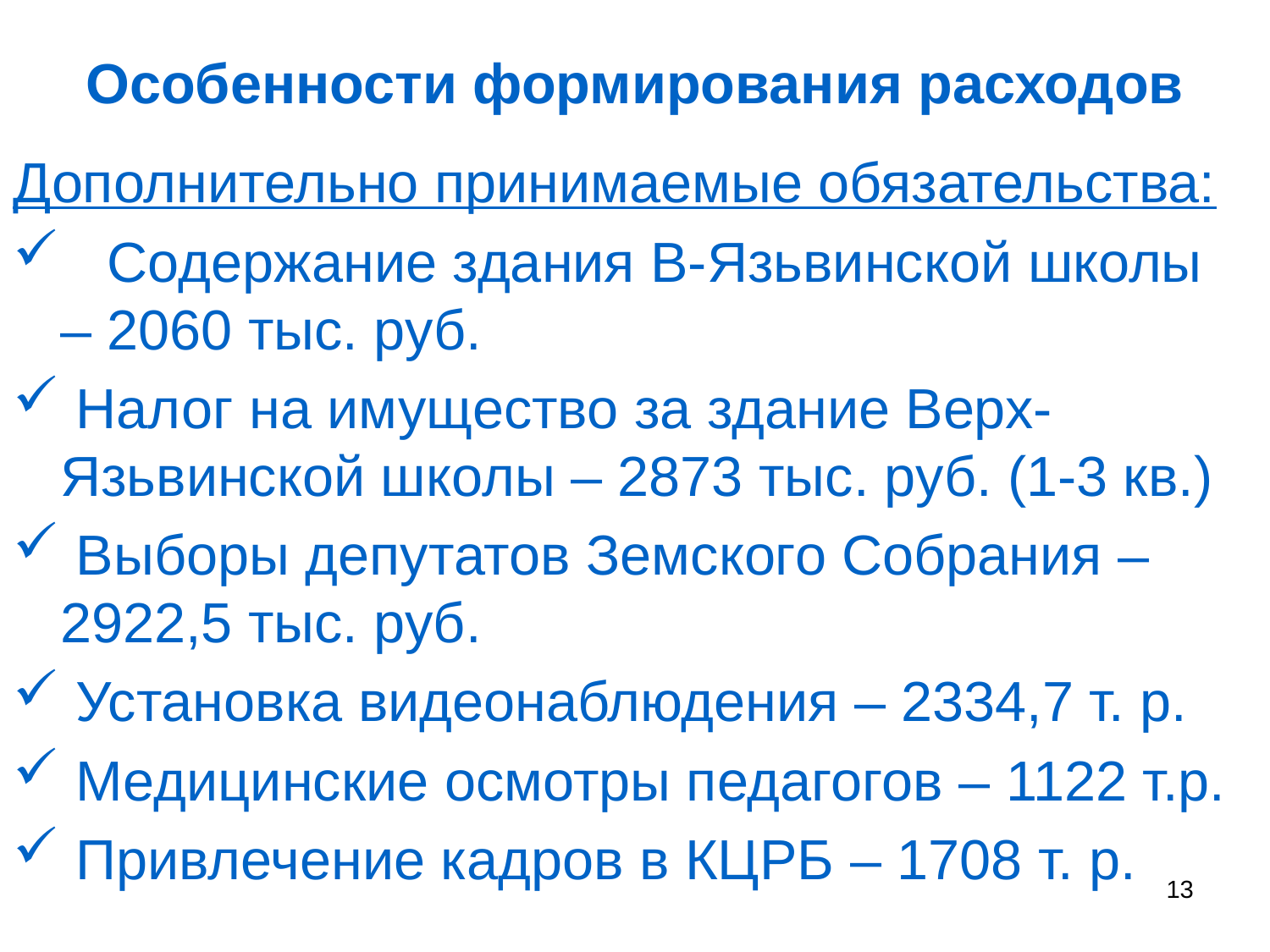

# Особенности формирования расходов
Дополнительно принимаемые обязательства:
   Содержание здания В-Язьвинской школы – 2060 тыс. руб.
 Налог на имущество за здание Верх-Язьвинской школы – 2873 тыс. руб. (1-3 кв.)
 Выборы депутатов Земского Собрания – 2922,5 тыс. руб.
 Установка видеонаблюдения – 2334,7 т. р.
 Медицинские осмотры педагогов – 1122 т.р.
 Привлечение кадров в КЦРБ – 1708 т. р.
 13